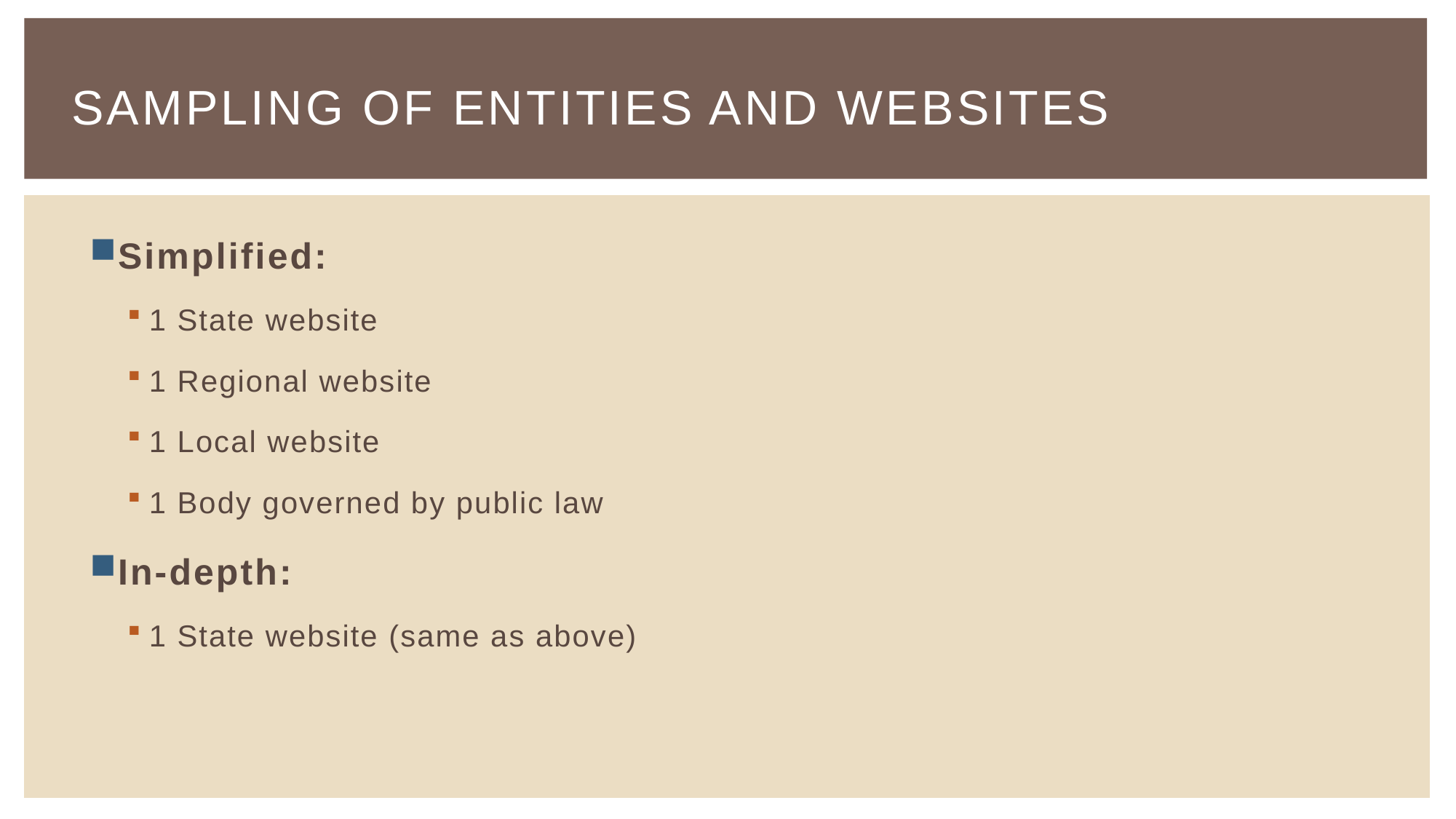

# Sampling of entities and websites
Simplified:
1 State website
1 Regional website
1 Local website
1 Body governed by public law
In-depth:
1 State website (same as above)